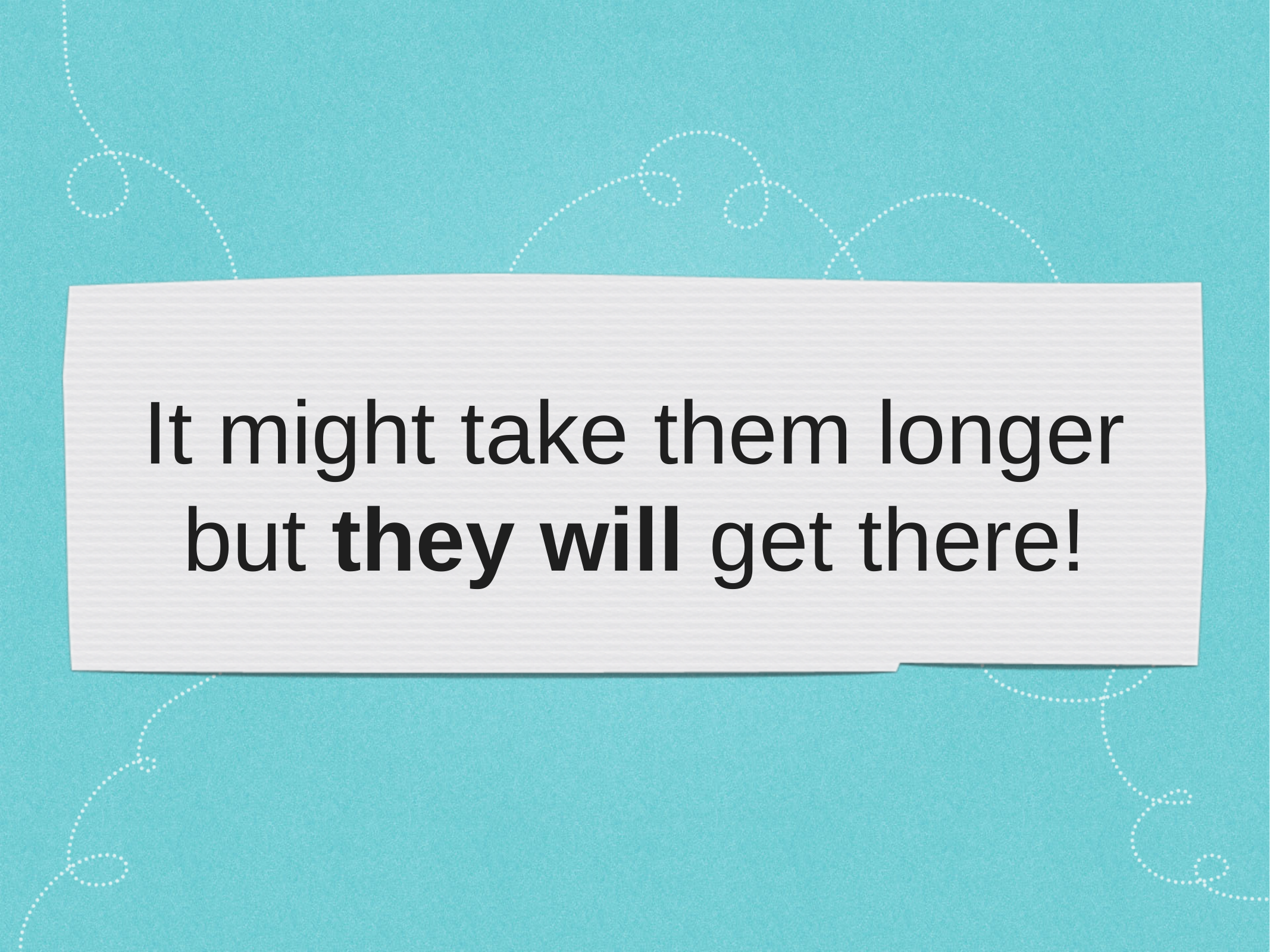

# It might take them longer but they will get there!